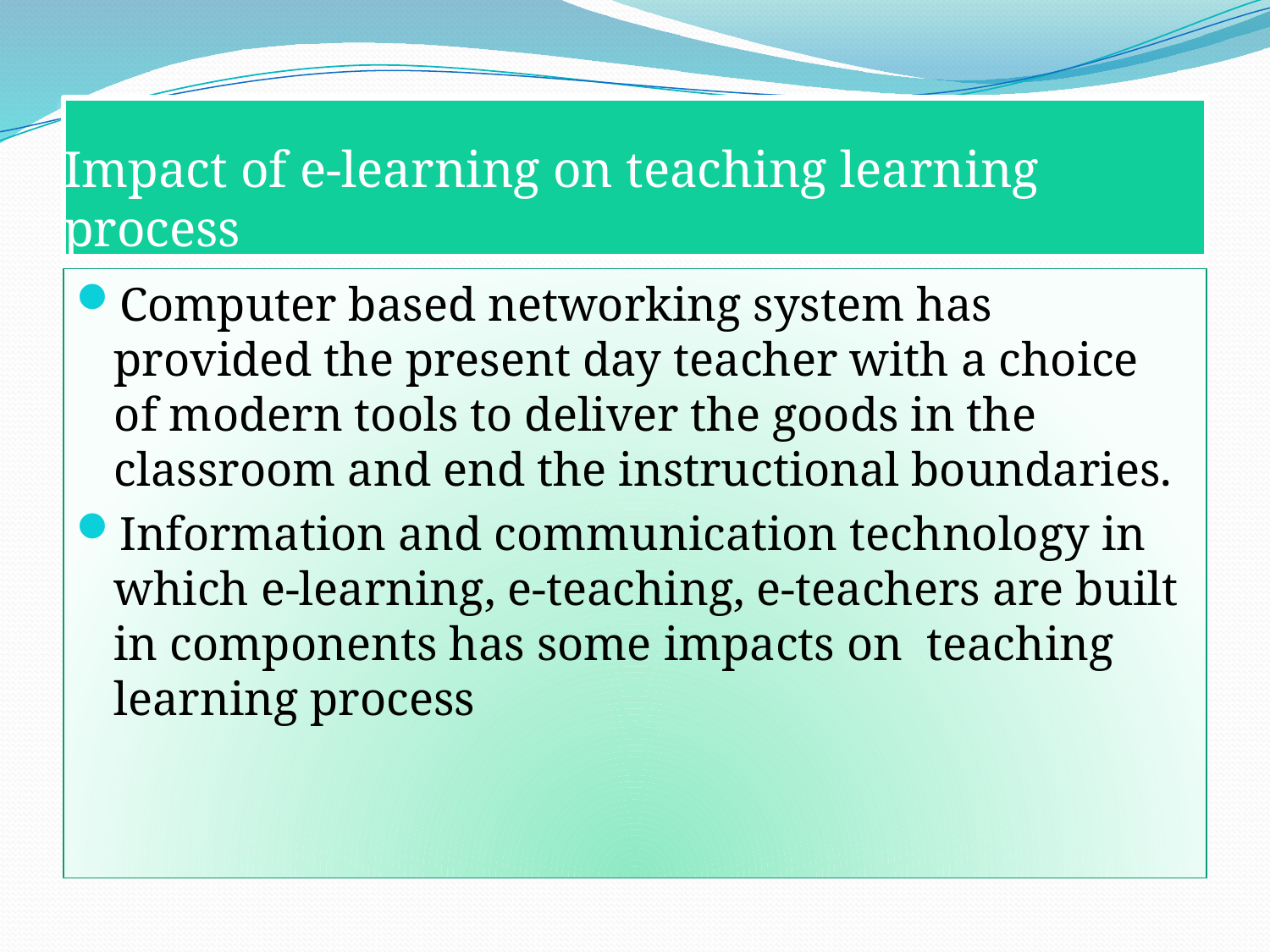

# Impact of e-learning on teaching learning process
Computer based networking system has provided the present day teacher with a choice of modern tools to deliver the goods in the classroom and end the instructional boundaries.
Information and communication technology in which e-learning, e-teaching, e-teachers are built in components has some impacts on  teaching learning process